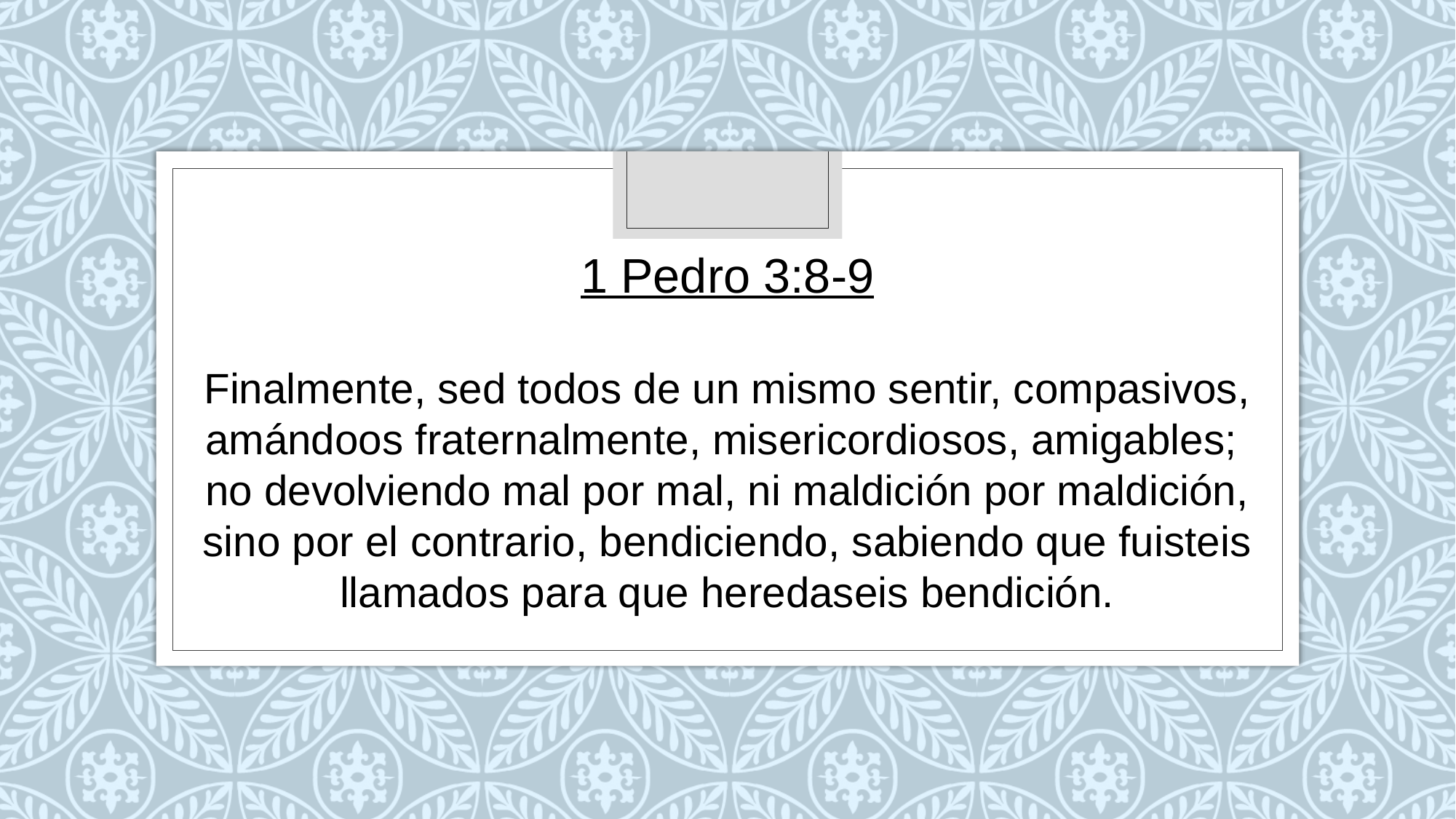

1 Pedro 3:8-9

Finalmente, sed todos de un mismo sentir, compasivos, amándoos fraternalmente, misericordiosos, amigables;
no devolviendo mal por mal, ni maldición por maldición, sino por el contrario, bendiciendo, sabiendo que fuisteis llamados para que heredaseis bendición.